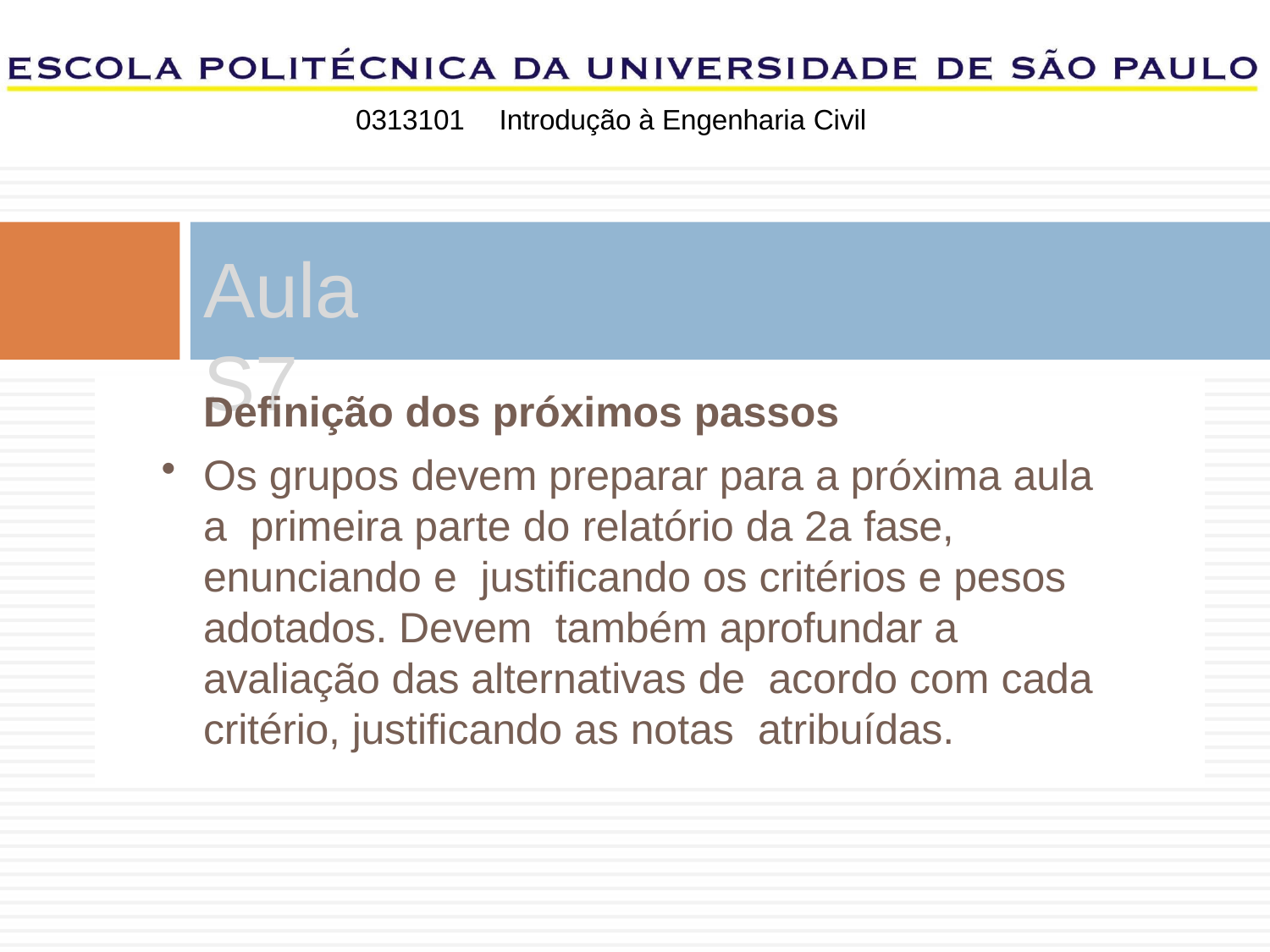

0313101	Introdução à Engenharia Civil

# Aula S7
Definição dos próximos passos
Os grupos devem preparar para a próxima aula a  primeira parte do relatório da 2a fase, enunciando e  justificando os critérios e pesos adotados. Devem  também aprofundar a avaliação das alternativas de  acordo com cada critério, justificando as notas  atribuídas.